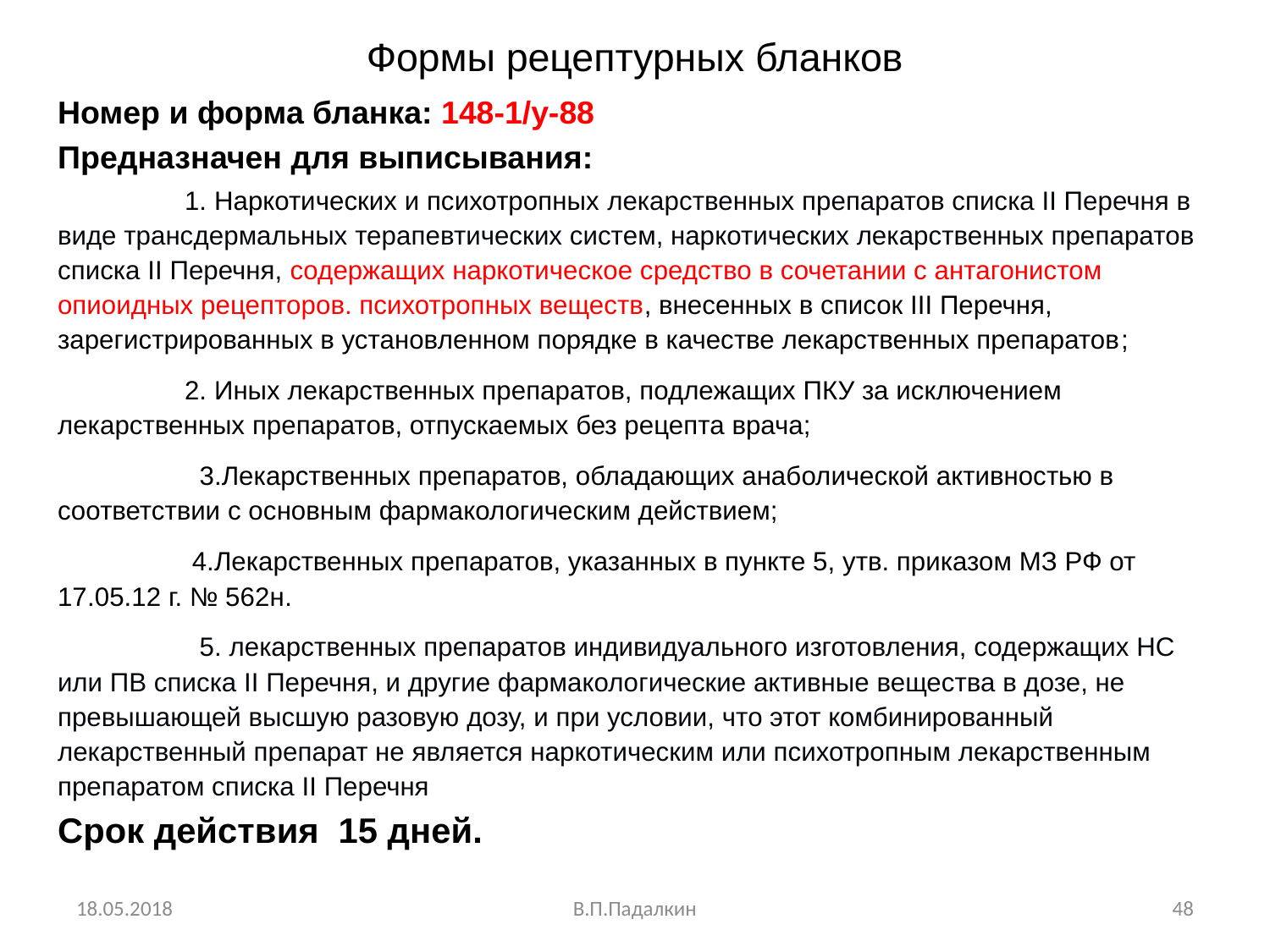

# Формы рецептурных бланков
Номер и форма бланка: 148-1/у-88
Предназначен для выписывания:
	1. Наркотических и психотропных лекарственных препаратов списка II Перечня в виде трансдермальных терапевтических систем, наркотических лекарственных препаратов списка II Перечня, содержащих наркотическое средство в сочетании с антагонистом опиоидных рецепторов. психотропных веществ, внесенных в список III Перечня, зарегистрированных в установленном порядке в качестве лекарственных препаратов;
   	2. Иных лекарственных препаратов, подлежащих ПКУ за исключением лекарственных препаратов, отпускаемых без рецепта врача;
 	  3.Лекарственных препаратов, обладающих анаболической активностью в соответствии с основным фармакологическим действием;
  	 4.Лекарственных препаратов, указанных в пункте 5, утв. приказом МЗ РФ от 17.05.12 г. № 562н.
  	  5. лекарственных препаратов индивидуального изготовления, содержащих НС или ПВ списка II Перечня, и другие фармакологические активные вещества в дозе, не превышающей высшую разовую дозу, и при условии, что этот комбинированный лекарственный препарат не является наркотическим или психотропным лекарственным препаратом списка II Перечня
Срок действия  15 дней.

18.05.2018
В.П.Падалкин
48